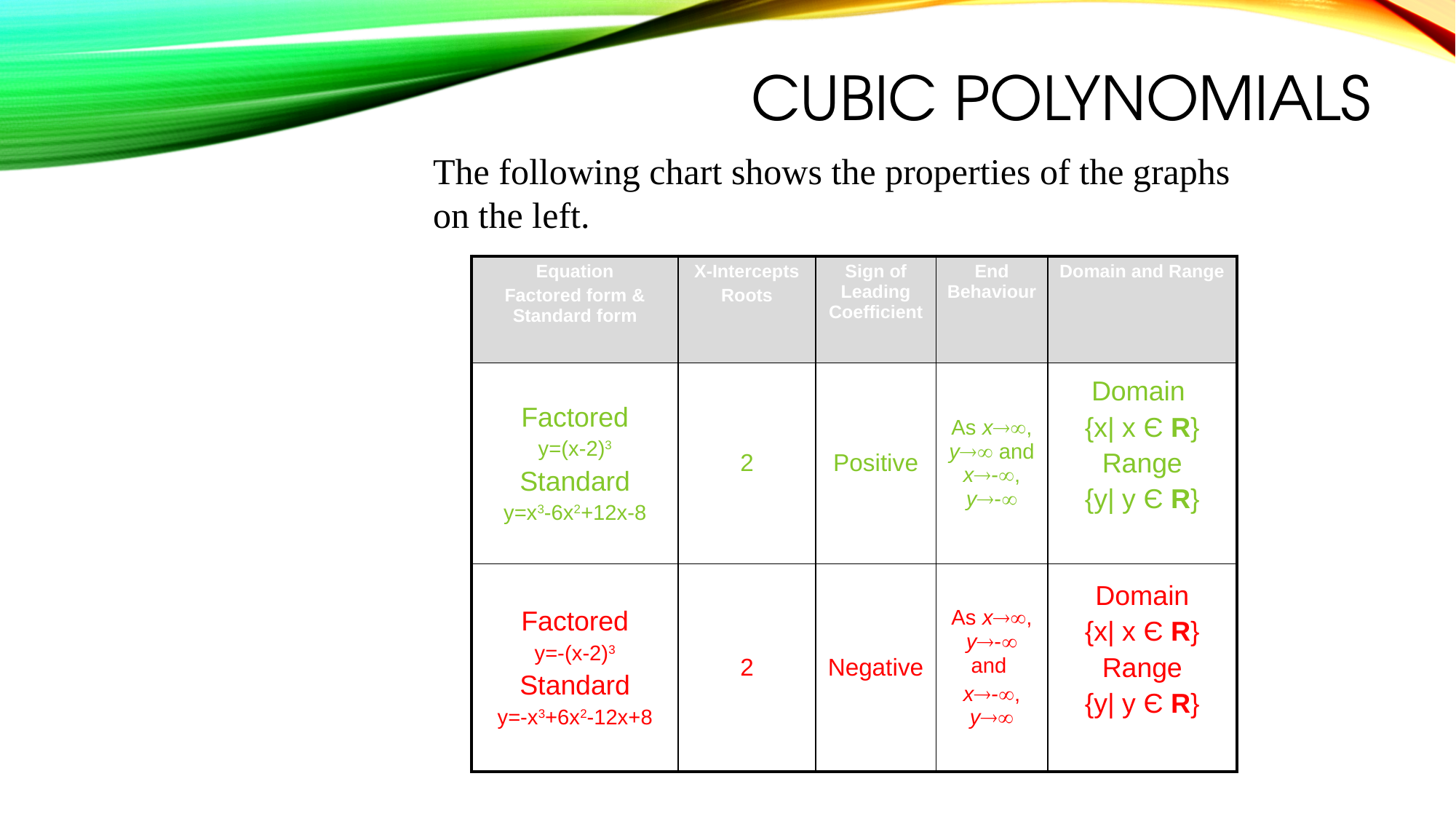

# Cubic Polynomials
The following chart shows the properties of the graphs on the left.
| Equation Factored form & Standard form | X-Intercepts Roots | Sign of Leading Coefficient | End Behaviour | Domain and Range |
| --- | --- | --- | --- | --- |
| Factored y=(x-2)3 Standard y=x3-6x2+12x-8 | 2 | Positive | As x→∞, y→∞ and x→-∞, y→-∞ | Domain {x| x Є R} Range {y| y Є R} |
| Factored y=-(x-2)3 Standard y=-x3+6x2-12x+8 | 2 | Negative | As x→∞, y→-∞ and x→-∞, y→∞ | Domain {x| x Є R} Range {y| y Є R} |